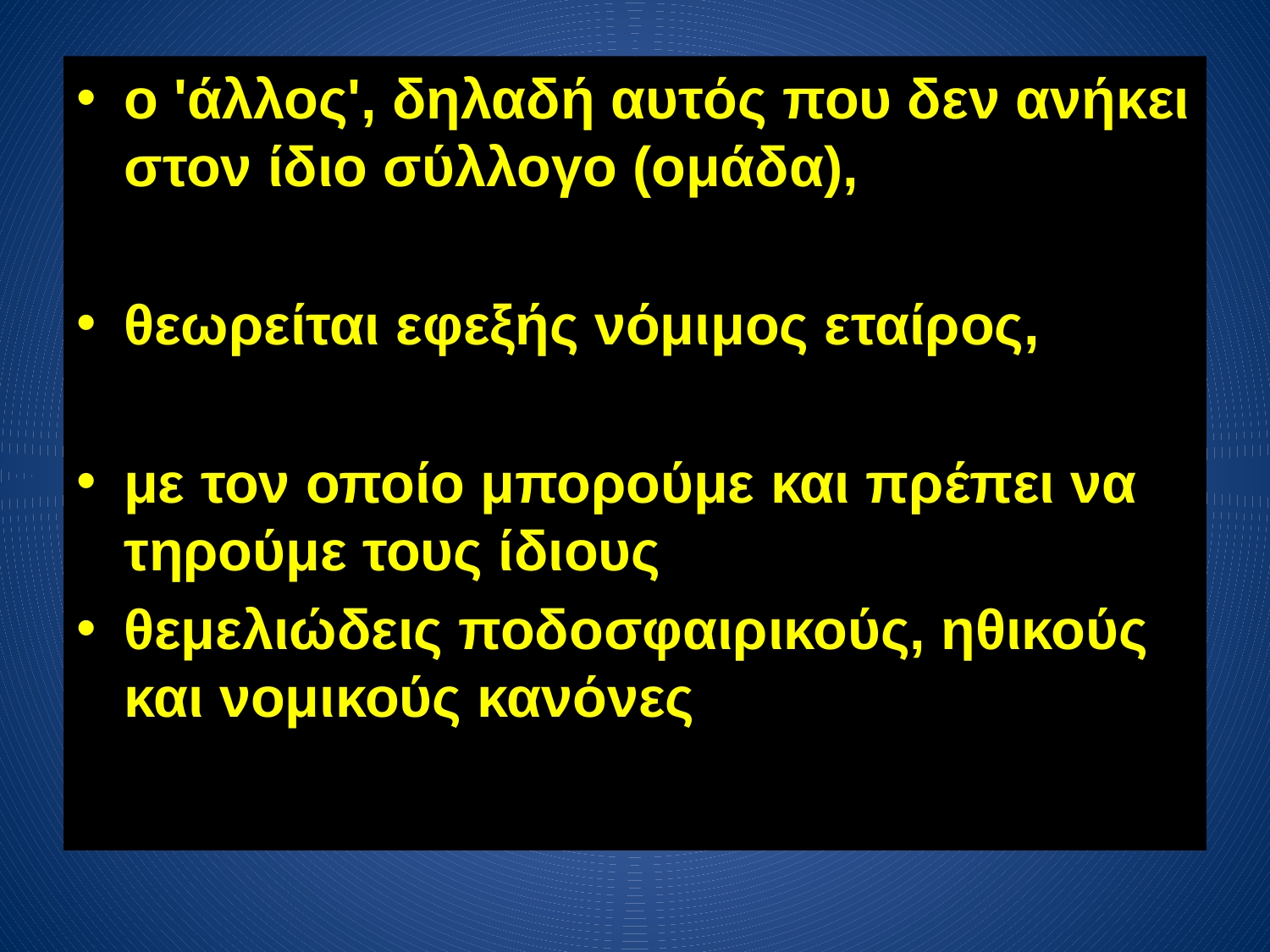

ο 'άλλος', δηλαδή αυτός που δεν ανήκει στον ίδιο σύλλογο (ομάδα),

θεωρείται εφεξής νόμιμος εταίρος,

με τον οποίο μπορούμε και πρέπει να τηρούμε τους ίδιους
θεμελιώδεις ποδοσφαιρικούς, ηθικούς και νομικούς κανόνες